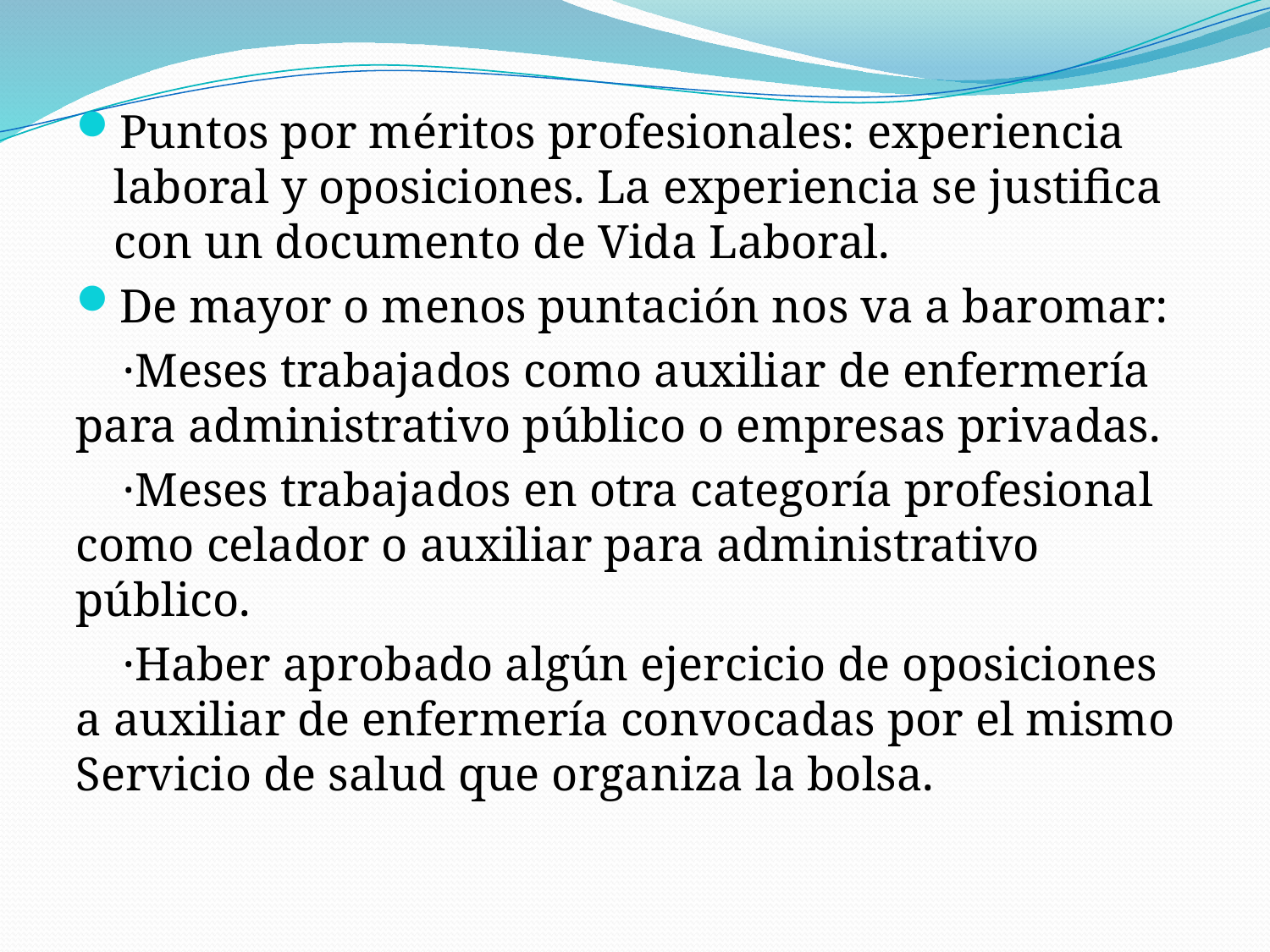

Puntos por méritos profesionales: experiencia laboral y oposiciones. La experiencia se justifica con un documento de Vida Laboral.
De mayor o menos puntación nos va a baromar:
    ·Meses trabajados como auxiliar de enfermería para administrativo público o empresas privadas.
    ·Meses trabajados en otra categoría profesional como celador o auxiliar para administrativo público.
    ·Haber aprobado algún ejercicio de oposiciones a auxiliar de enfermería convocadas por el mismo Servicio de salud que organiza la bolsa.

#